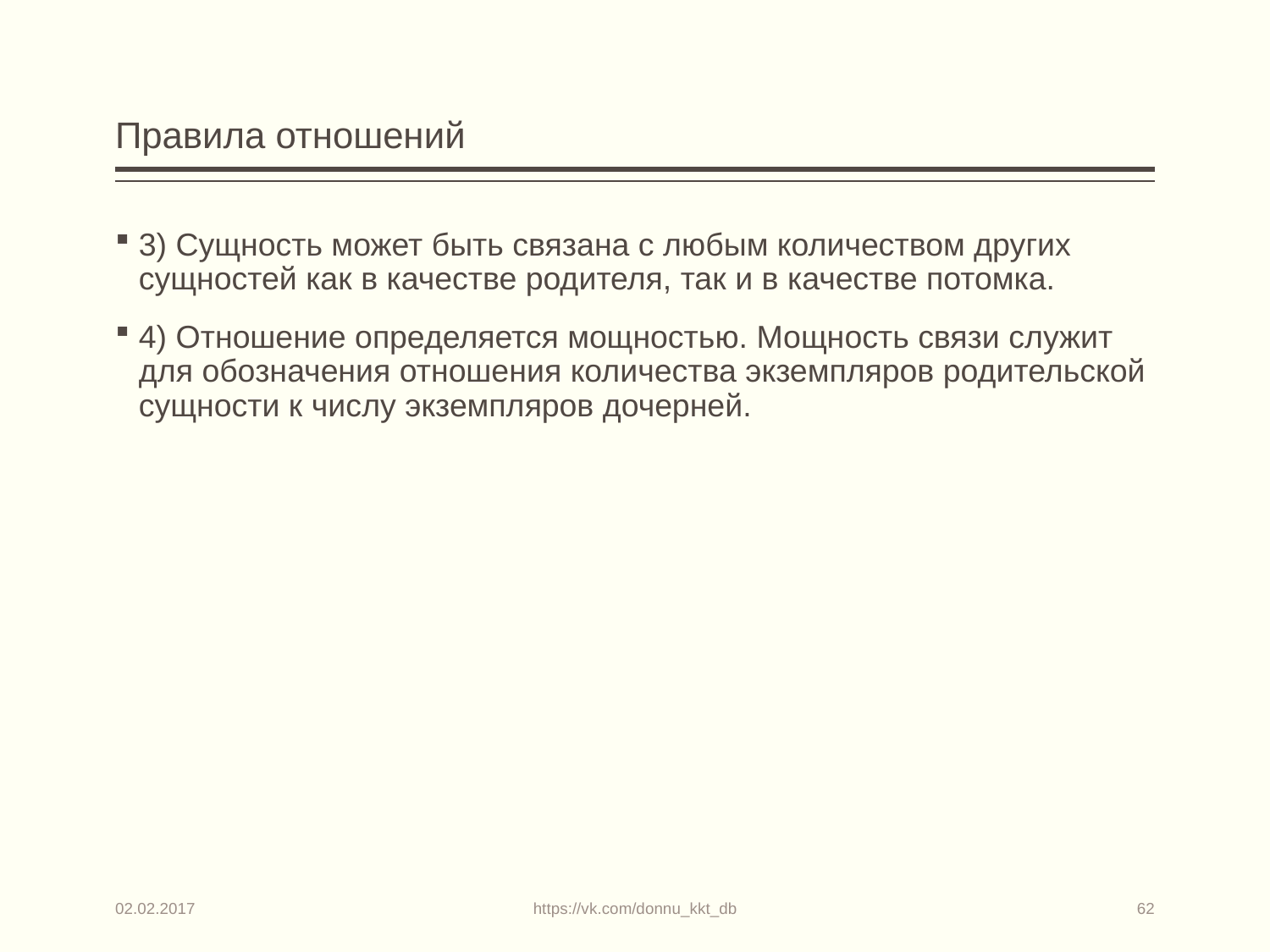

# Правила отношений
3) Сущность может быть связана с любым количеством других сущностей как в качестве родителя, так и в качестве потомка.
4) Отношение определяется мощностью. Мощность связи служит для обозначения отношения количества экземпляров родительской сущности к числу экземпляров дочерней.
https://vk.com/donnu_kkt_db
02.02.2017
62